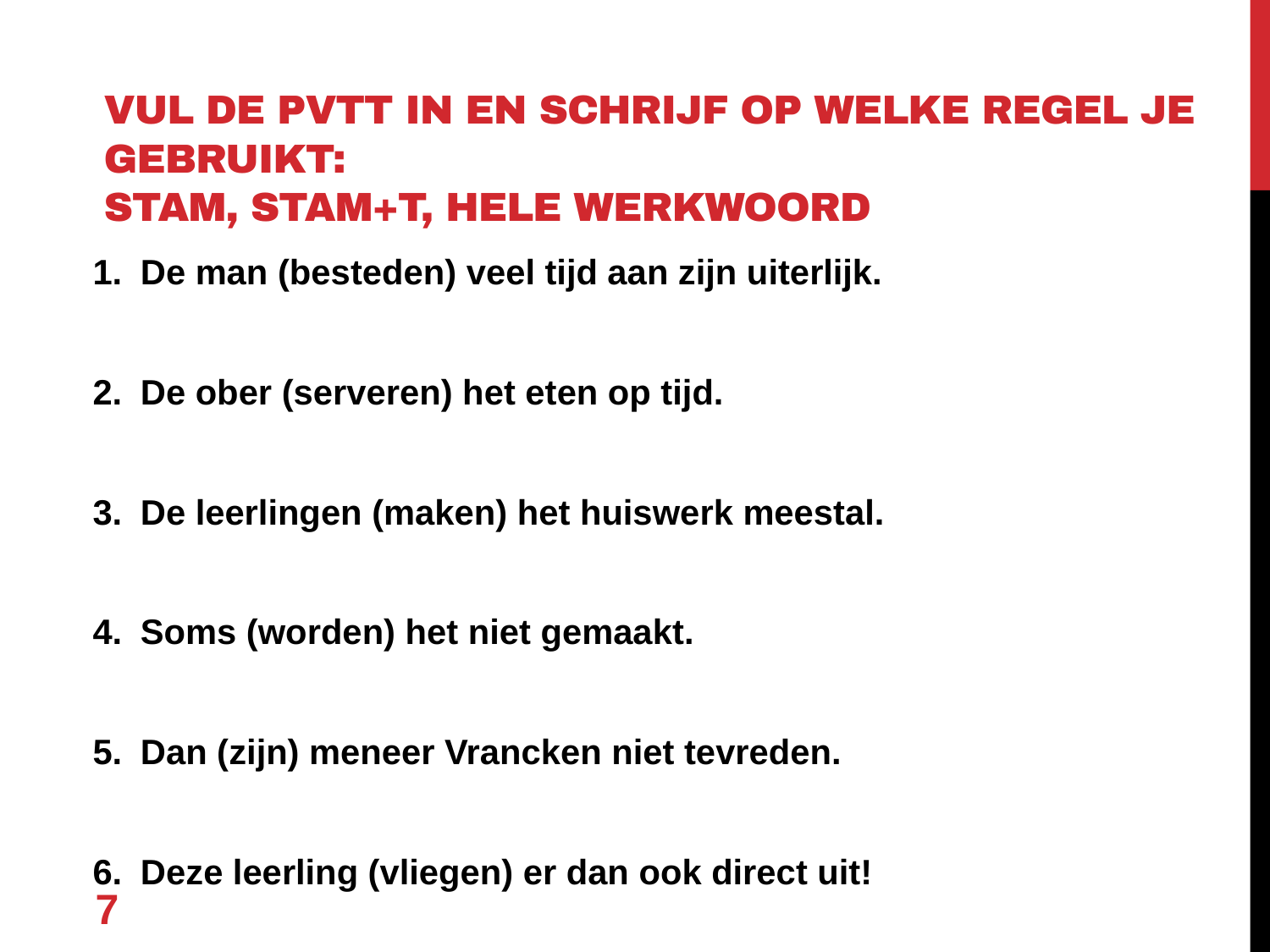

# Vul de pvtt in en schrijf op welke regel je gebruikt: Stam, stam+t, hele werkwoord
De man (besteden) veel tijd aan zijn uiterlijk.

De ober (serveren) het eten op tijd.

De leerlingen (maken) het huiswerk meestal.

Soms (worden) het niet gemaakt.

Dan (zijn) meneer Vrancken niet tevreden.

Deze leerling (vliegen) er dan ook direct uit!
7